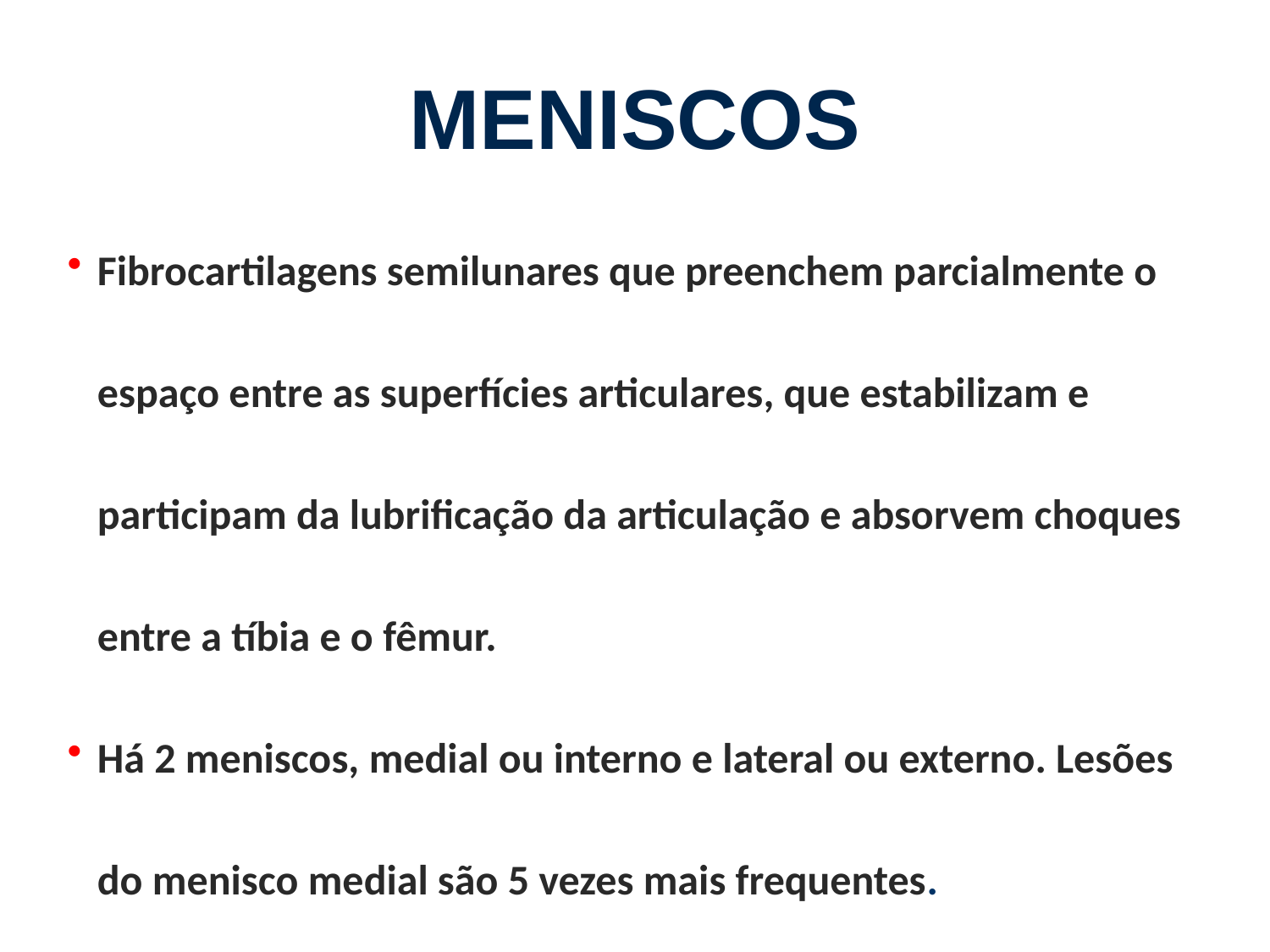

meniscos
Fibrocartilagens semilunares que preenchem parcialmente o espaço entre as superfícies articulares, que estabilizam e participam da lubrificação da articulação e absorvem choques entre a tíbia e o fêmur.
Há 2 meniscos, medial ou interno e lateral ou externo. Lesões do menisco medial são 5 vezes mais frequentes.